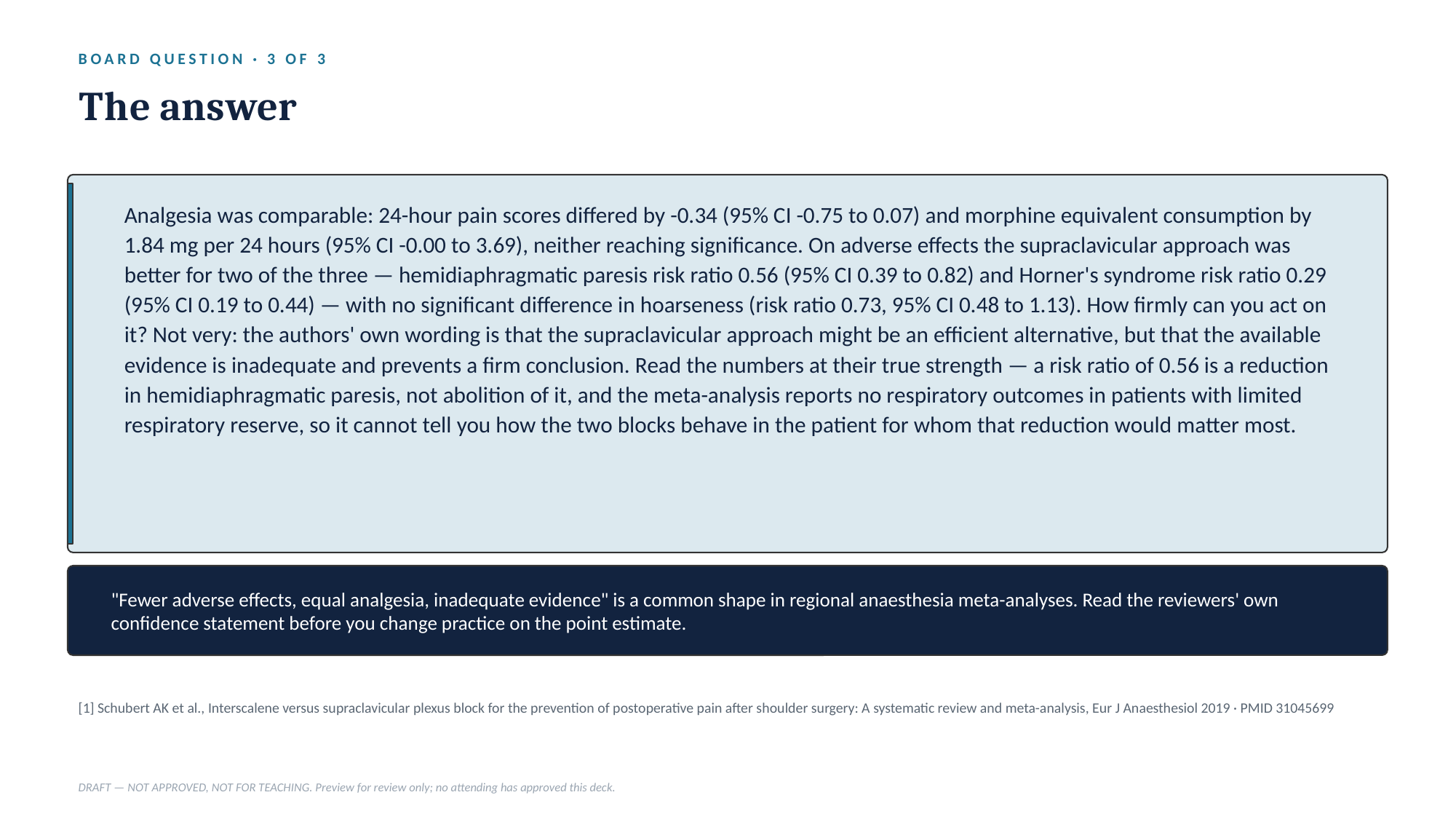

BOARD QUESTION · 3 OF 3
The answer

Analgesia was comparable: 24-hour pain scores differed by -0.34 (95% CI -0.75 to 0.07) and morphine equivalent consumption by 1.84 mg per 24 hours (95% CI -0.00 to 3.69), neither reaching significance. On adverse effects the supraclavicular approach was better for two of the three — hemidiaphragmatic paresis risk ratio 0.56 (95% CI 0.39 to 0.82) and Horner's syndrome risk ratio 0.29 (95% CI 0.19 to 0.44) — with no significant difference in hoarseness (risk ratio 0.73, 95% CI 0.48 to 1.13). How firmly can you act on it? Not very: the authors' own wording is that the supraclavicular approach might be an efficient alternative, but that the available evidence is inadequate and prevents a firm conclusion. Read the numbers at their true strength — a risk ratio of 0.56 is a reduction in hemidiaphragmatic paresis, not abolition of it, and the meta-analysis reports no respiratory outcomes in patients with limited respiratory reserve, so it cannot tell you how the two blocks behave in the patient for whom that reduction would matter most.

"Fewer adverse effects, equal analgesia, inadequate evidence" is a common shape in regional anaesthesia meta-analyses. Read the reviewers' own confidence statement before you change practice on the point estimate.
[1] Schubert AK et al., Interscalene versus supraclavicular plexus block for the prevention of postoperative pain after shoulder surgery: A systematic review and meta-analysis, Eur J Anaesthesiol 2019 · PMID 31045699
DRAFT — NOT APPROVED, NOT FOR TEACHING. Preview for review only; no attending has approved this deck.